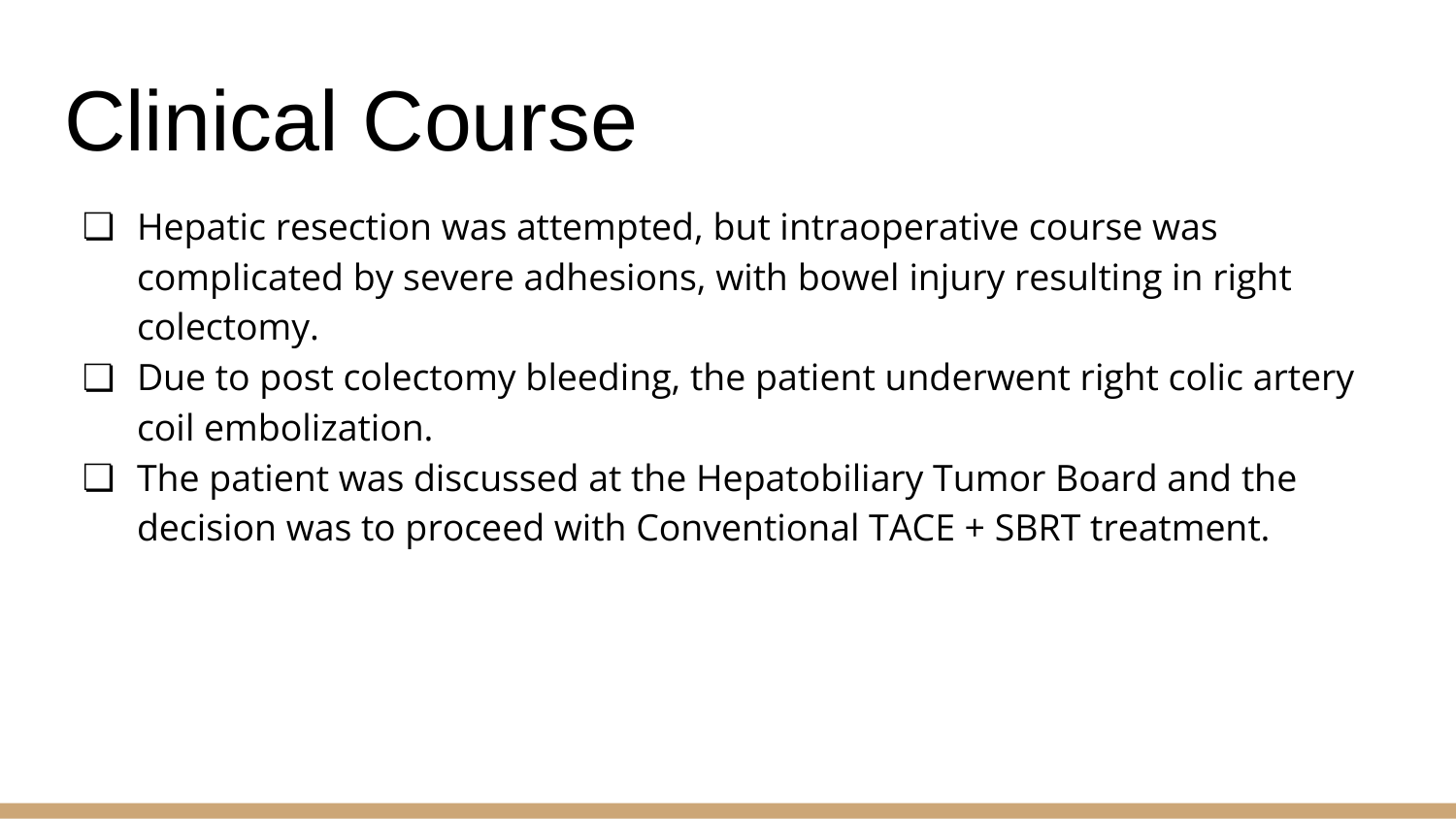

# Clinical Course
Hepatic resection was attempted, but intraoperative course was complicated by severe adhesions, with bowel injury resulting in right colectomy.
Due to post colectomy bleeding, the patient underwent right colic artery coil embolization.
The patient was discussed at the Hepatobiliary Tumor Board and the decision was to proceed with Conventional TACE + SBRT treatment.